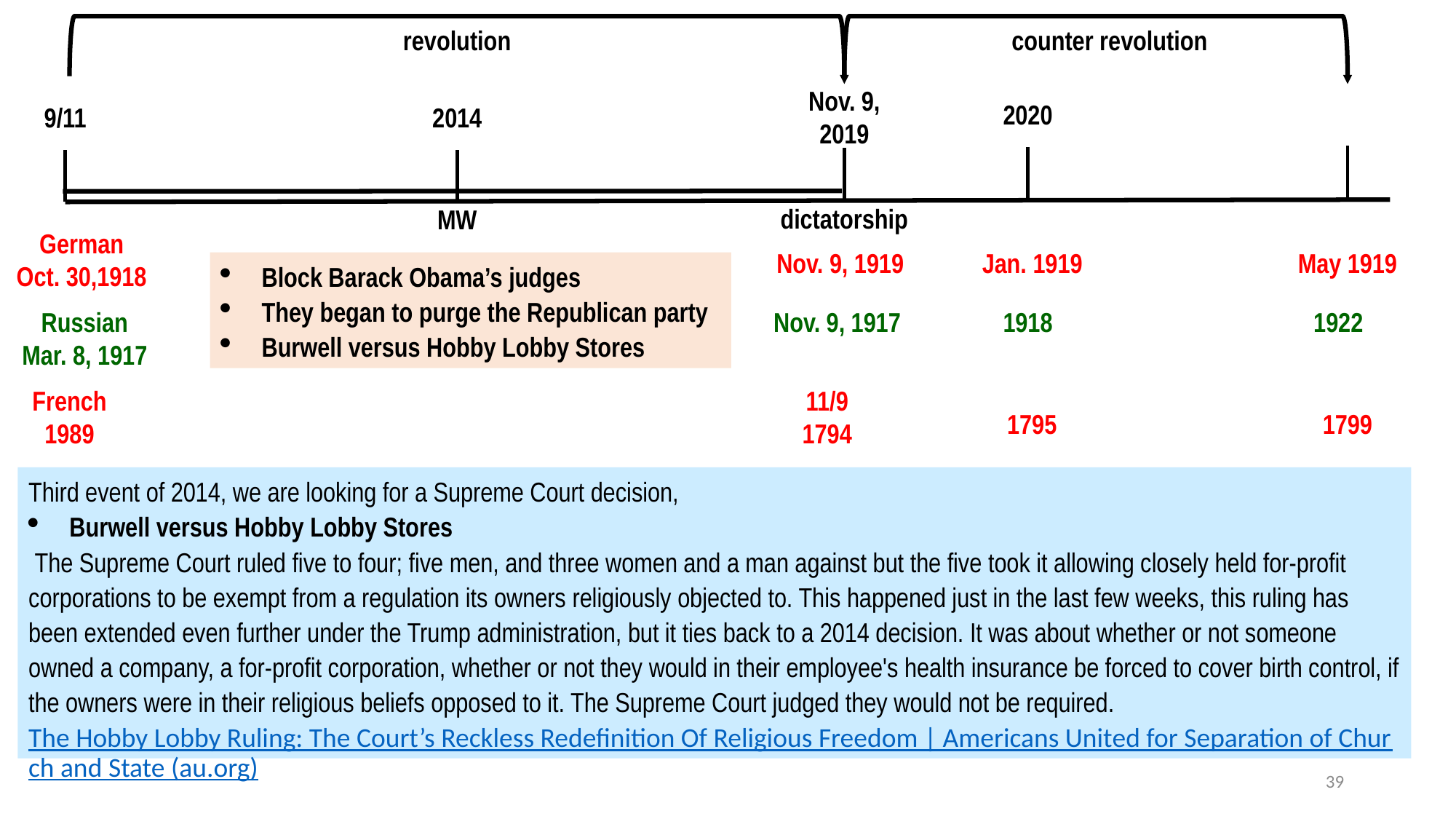

revolution
counter revolution
Nov. 9,
2019
2020
9/11
2014
dictatorship
MW
German
Oct. 30,1918
Nov. 9, 1919
Jan. 1919
May 1919
Block Barack Obama’s judges
They began to purge the Republican party
Burwell versus Hobby Lobby Stores
Russian
Mar. 8, 1917
Nov. 9, 1917
1918
1922
French
1989
11/9
1794
1795
1799
Third event of 2014, we are looking for a Supreme Court decision,
Burwell versus Hobby Lobby Stores
 The Supreme Court ruled five to four; five men, and three women and a man against but the five took it allowing closely held for-profit corporations to be exempt from a regulation its owners religiously objected to. This happened just in the last few weeks, this ruling has been extended even further under the Trump administration, but it ties back to a 2014 decision. It was about whether or not someone owned a company, a for-profit corporation, whether or not they would in their employee's health insurance be forced to cover birth control, if the owners were in their religious beliefs opposed to it. The Supreme Court judged they would not be required.
The Hobby Lobby Ruling: The Court’s Reckless Redefinition Of Religious Freedom | Americans United for Separation of Church and State (au.org)
39